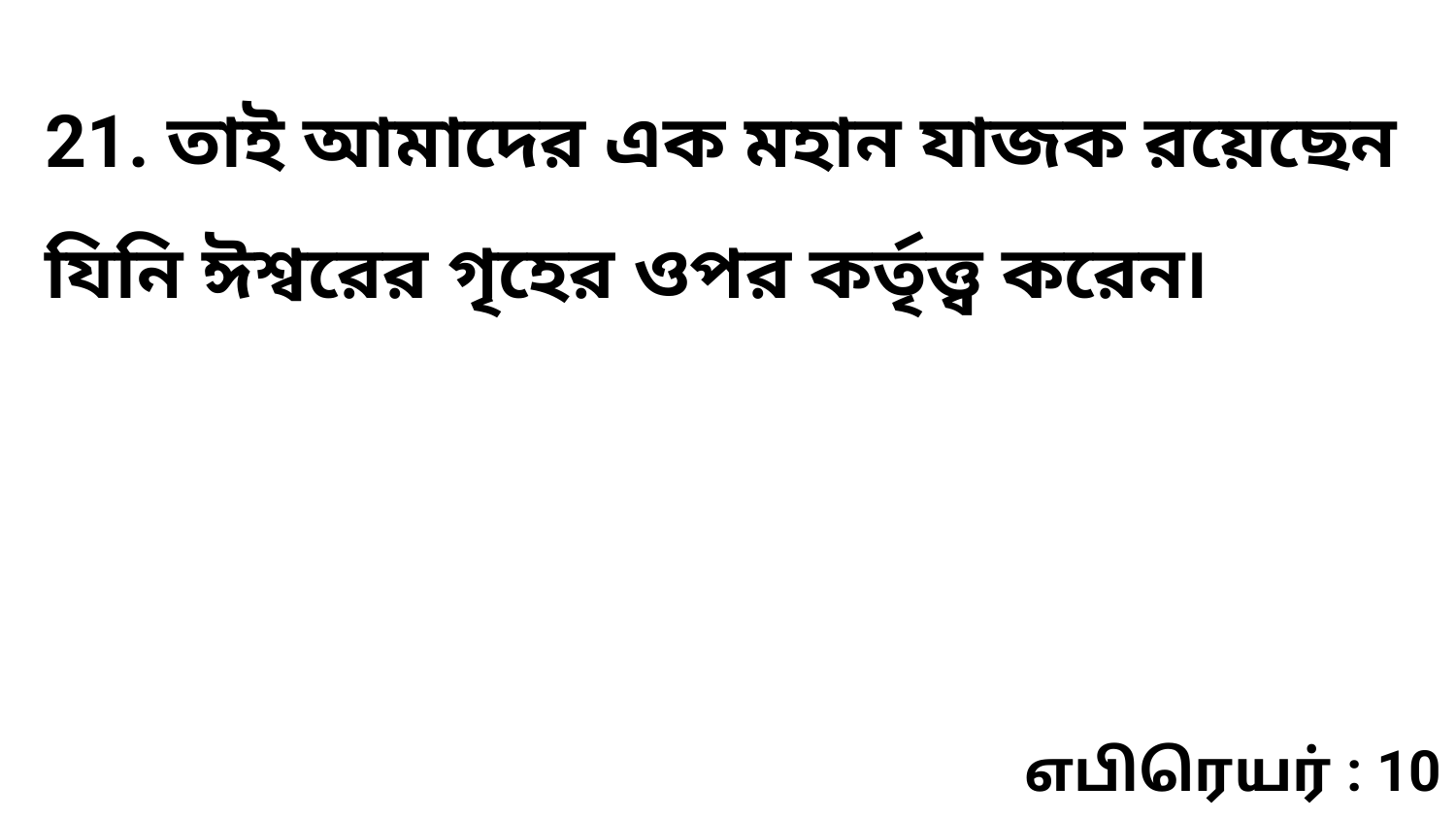

21. তাই আমাদের এক মহান যাজক রয়েছেন যিনি ঈশ্বরের গৃহের ওপর কর্তৃত্ত্ব করেন৷
எபிரெயர் : 10